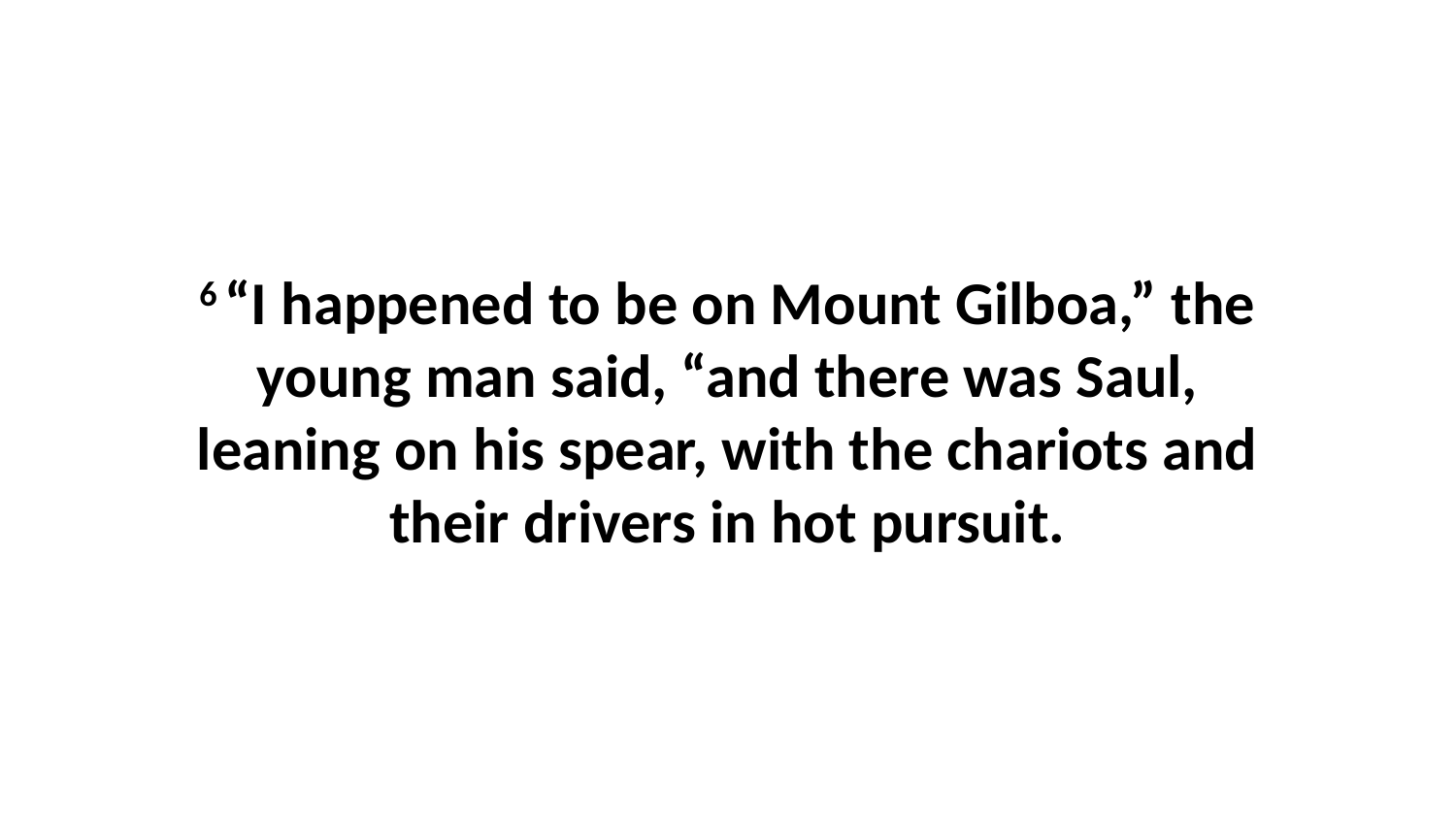

6 “I happened to be on Mount Gilboa,” the young man said, “and there was Saul, leaning on his spear, with the chariots and their drivers in hot pursuit.